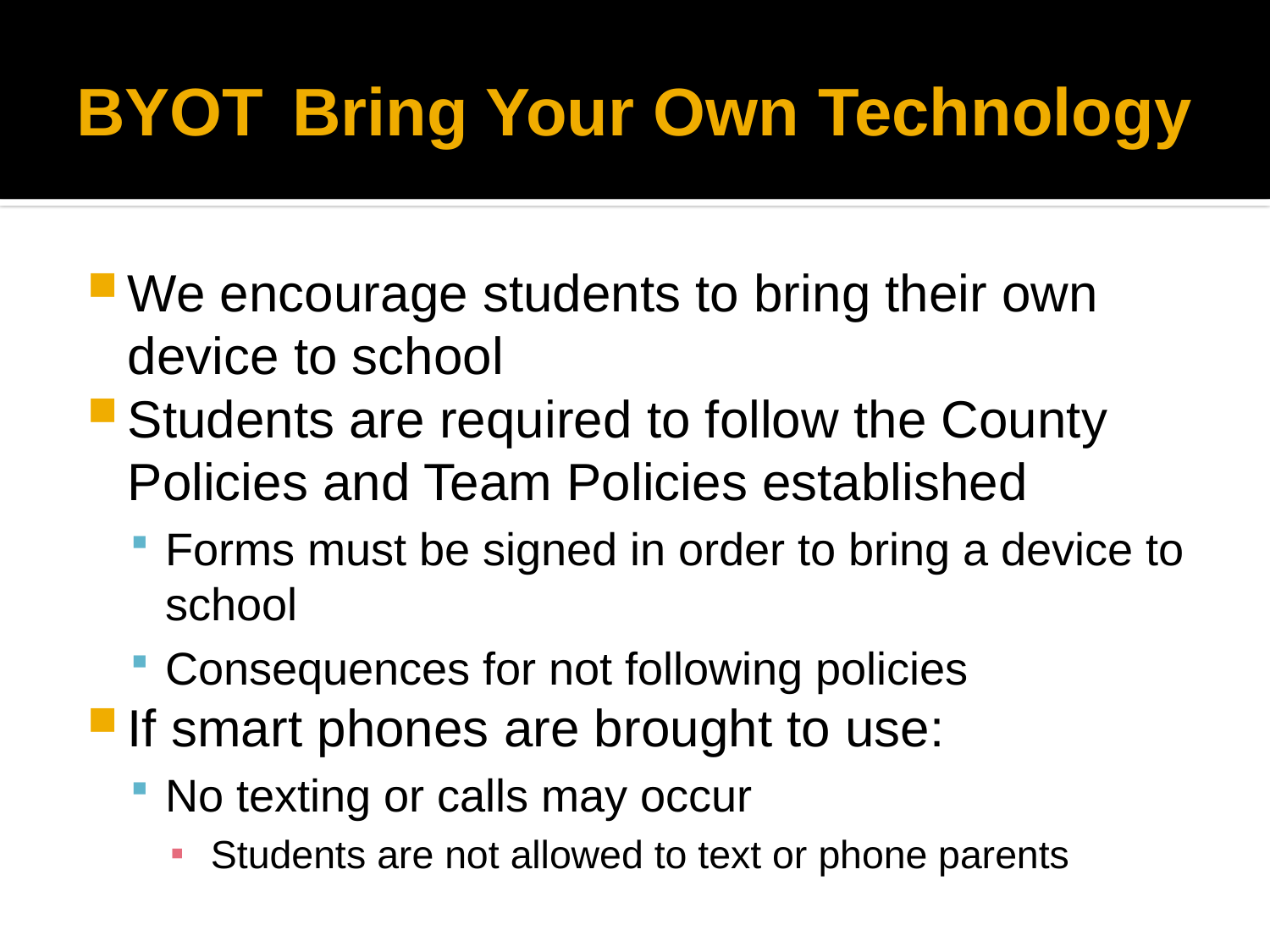

# BYOT	Bring Your Own Technology
We encourage students to bring their own device to school
Students are required to follow the County Policies and Team Policies established
Forms must be signed in order to bring a device to school
Consequences for not following policies
If smart phones are brought to use:
No texting or calls may occur
 Students are not allowed to text or phone parents